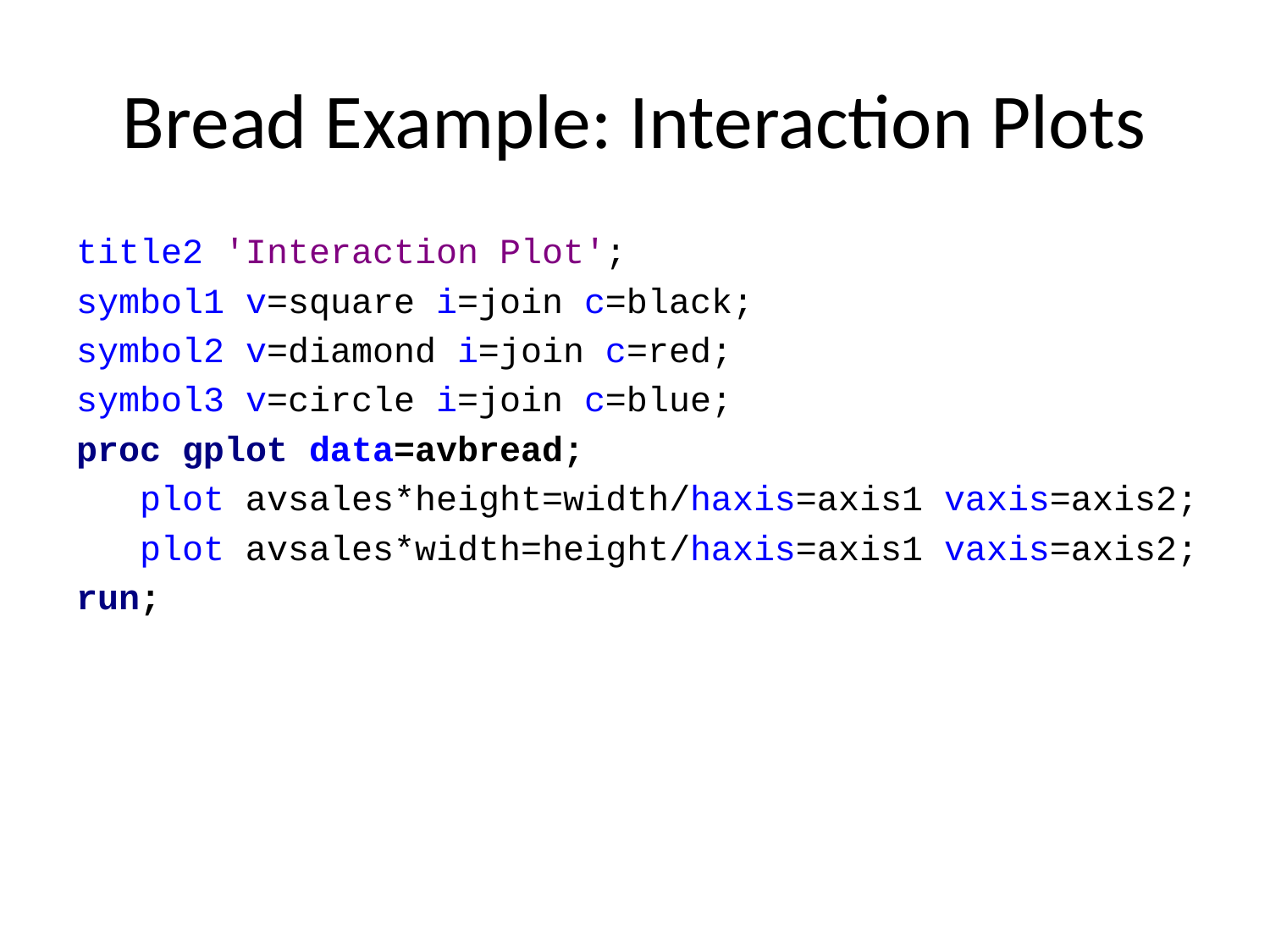

# Bread Example: Interaction Plots
title2 'Interaction Plot';
symbol1 v=square i=join c=black;
symbol2 v=diamond i=join c=red;
symbol3 v=circle i=join c=blue;
proc gplot data=avbread;
   plot avsales*height=width/haxis=axis1 vaxis=axis2;
   plot avsales*width=height/haxis=axis1 vaxis=axis2;
run;